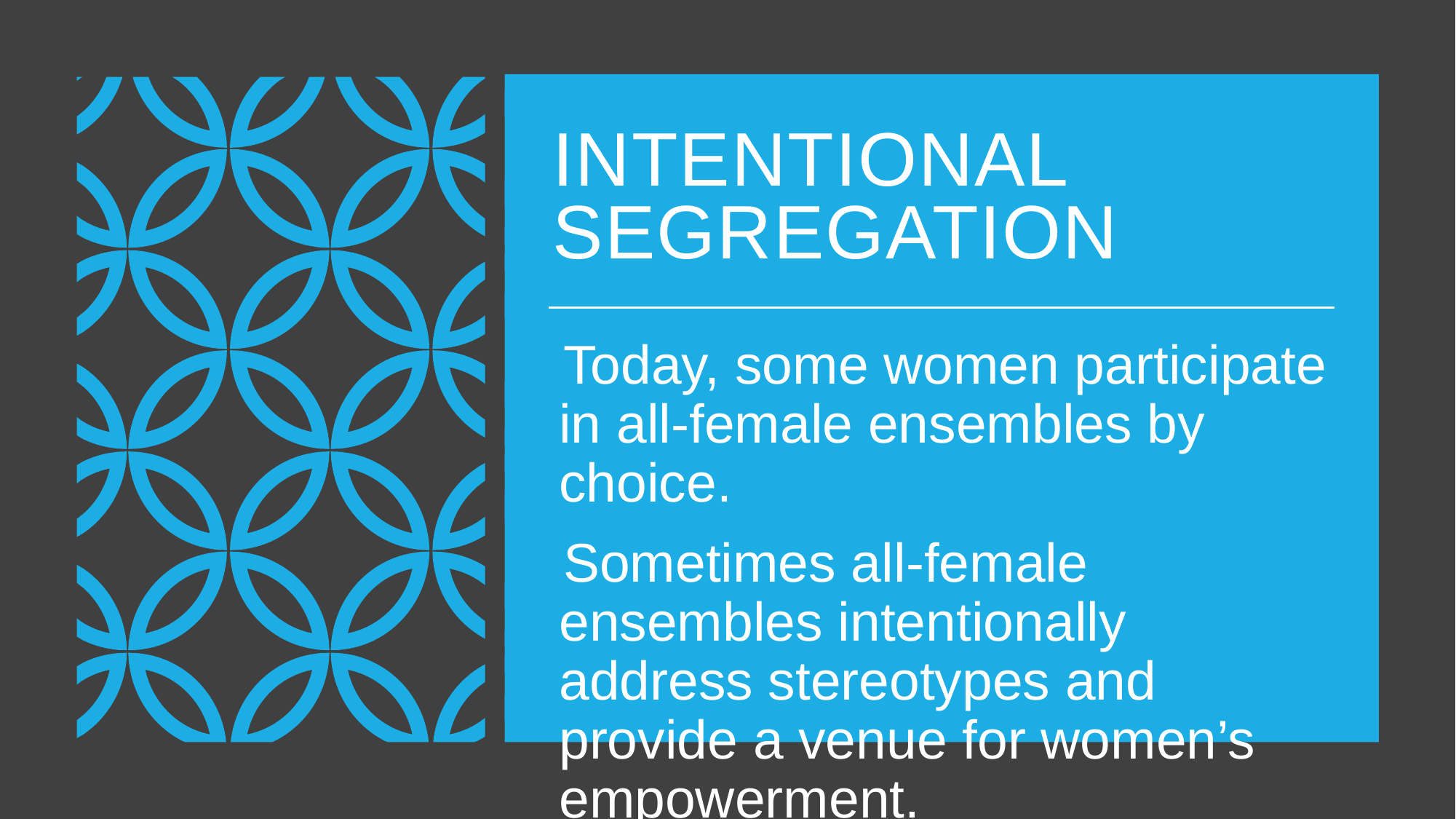

# Intentional Segregation

Today, some women participate in all-female ensembles by choice.
Sometimes all-female ensembles intentionally address stereotypes and provide a venue for women’s empowerment.